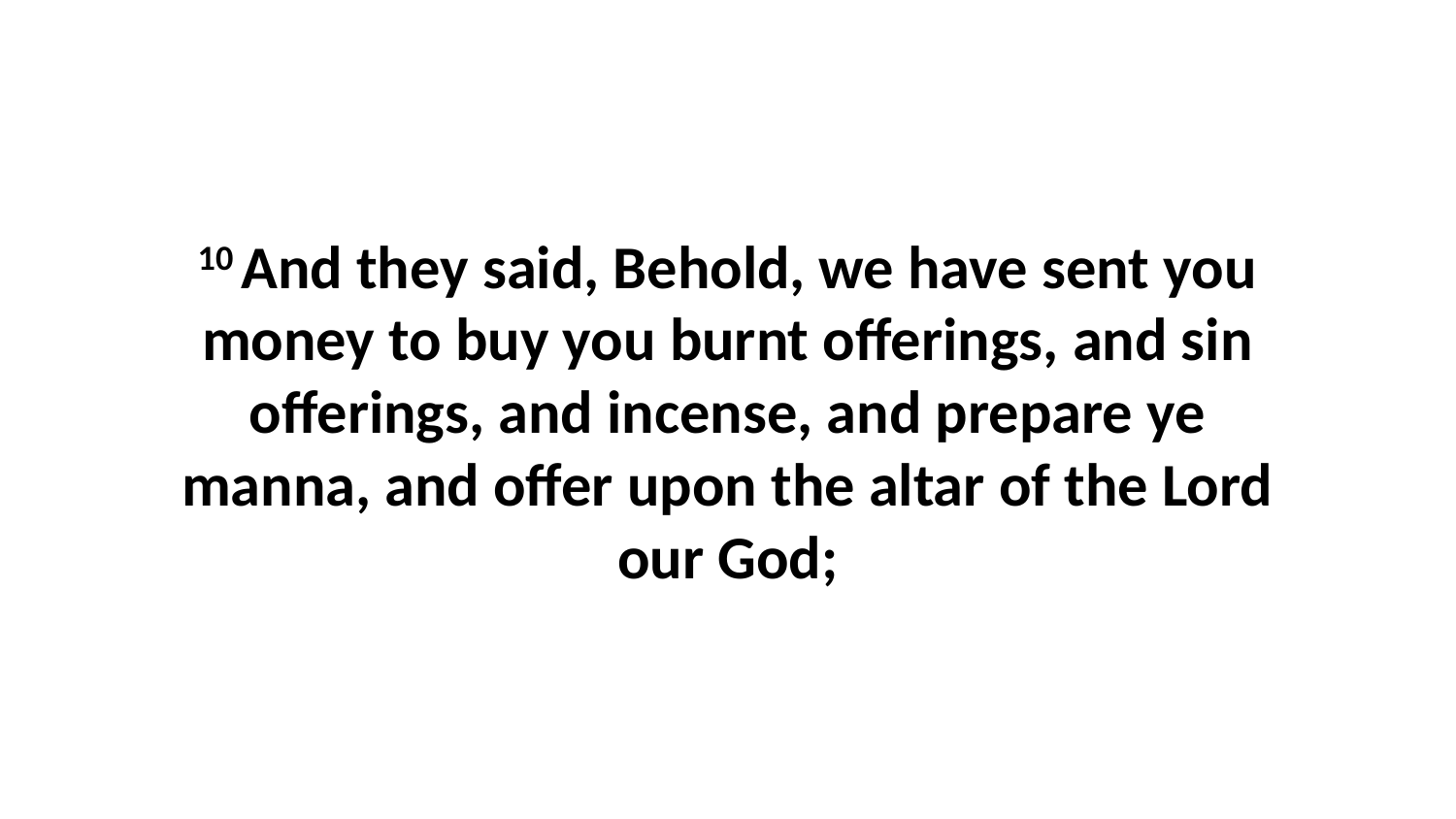

10 And they said, Behold, we have sent you money to buy you burnt offerings, and sin offerings, and incense, and prepare ye manna, and offer upon the altar of the Lord our God;